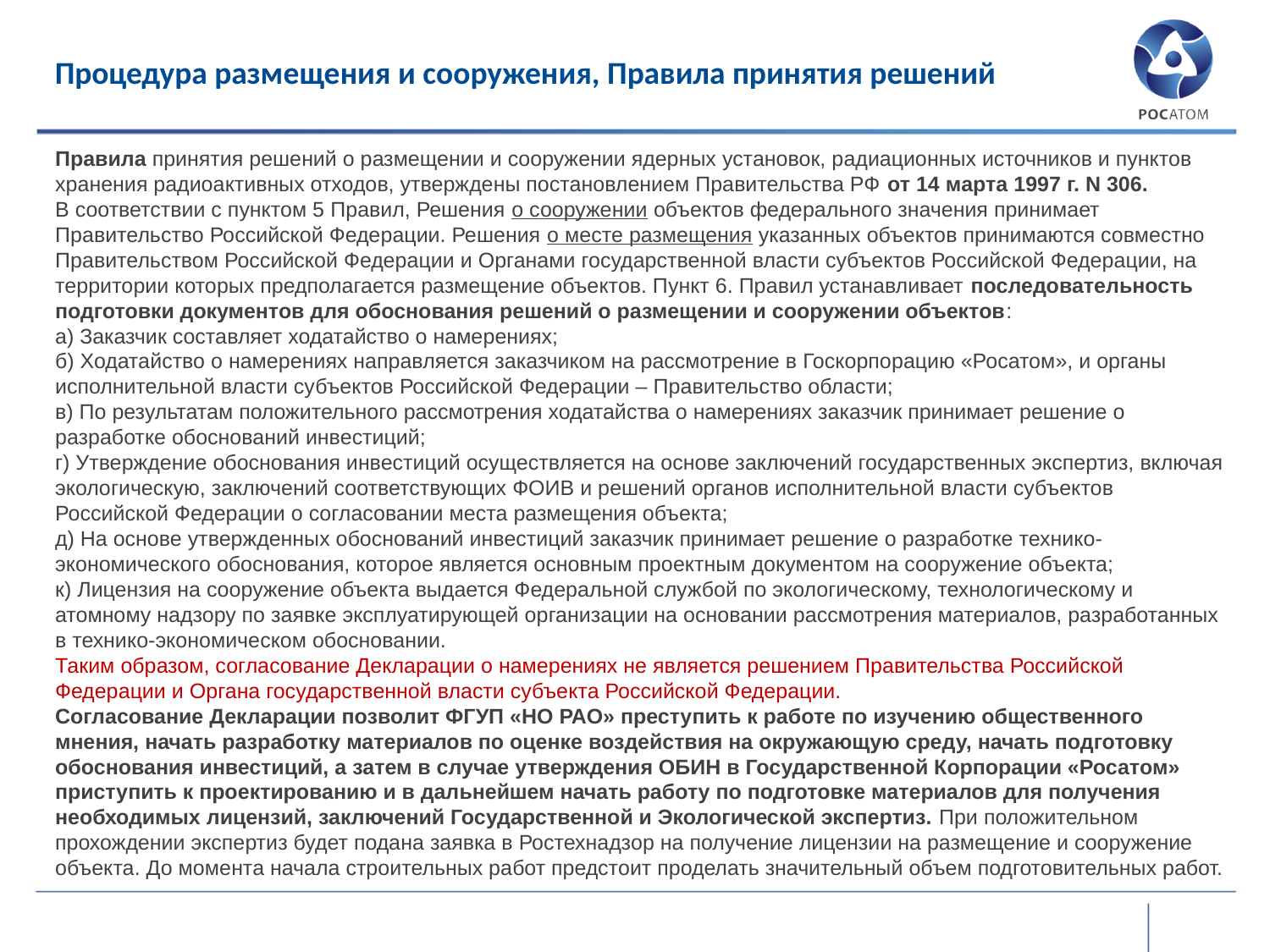

Процедура размещения и сооружения, Правила принятия решений
Правила принятия решений о размещении и сооружении ядерных установок, радиационных источников и пунктов хранения радиоактивных отходов, утверждены постановлением Правительства РФ от 14 марта 1997 г. N 306.
В соответствии с пунктом 5 Правил, Решения о сооружении объектов федерального значения принимает Правительство Российской Федерации. Решения о месте размещения указанных объектов принимаются совместно Правительством Российской Федерации и Органами государственной власти субъектов Российской Федерации, на территории которых предполагается размещение объектов. Пункт 6. Правил устанавливает последовательность подготовки документов для обоснования решений о размещении и сооружении объектов:
а) Заказчик составляет ходатайство о намерениях;
б) Ходатайство о намерениях направляется заказчиком на рассмотрение в Госкорпорацию «Росатом», и органы исполнительной власти субъектов Российской Федерации – Правительство области;
в) По результатам положительного рассмотрения ходатайства о намерениях заказчик принимает решение о разработке обоснований инвестиций;
г) Утверждение обоснования инвестиций осуществляется на основе заключений государственных экспертиз, включая экологическую, заключений соответствующих ФОИВ и решений органов исполнительной власти субъектов Российской Федерации о согласовании места размещения объекта;
д) На основе утвержденных обоснований инвестиций заказчик принимает решение о разработке технико-экономического обоснования, которое является основным проектным документом на сооружение объекта;
к) Лицензия на сооружение объекта выдается Федеральной службой по экологическому, технологическому и атомному надзору по заявке эксплуатирующей организации на основании рассмотрения материалов, разработанных в технико-экономическом обосновании.
Таким образом, согласование Декларации о намерениях не является решением Правительства Российской Федерации и Органа государственной власти субъекта Российской Федерации.
Согласование Декларации позволит ФГУП «НО РАО» преступить к работе по изучению общественного мнения, начать разработку материалов по оценке воздействия на окружающую среду, начать подготовку обоснования инвестиций, а затем в случае утверждения ОБИН в Государственной Корпорации «Росатом» приступить к проектированию и в дальнейшем начать работу по подготовке материалов для получения необходимых лицензий, заключений Государственной и Экологической экспертиз. При положительном прохождении экспертиз будет подана заявка в Ростехнадзор на получение лицензии на размещение и сооружение объекта. До момента начала строительных работ предстоит проделать значительный объем подготовительных работ.